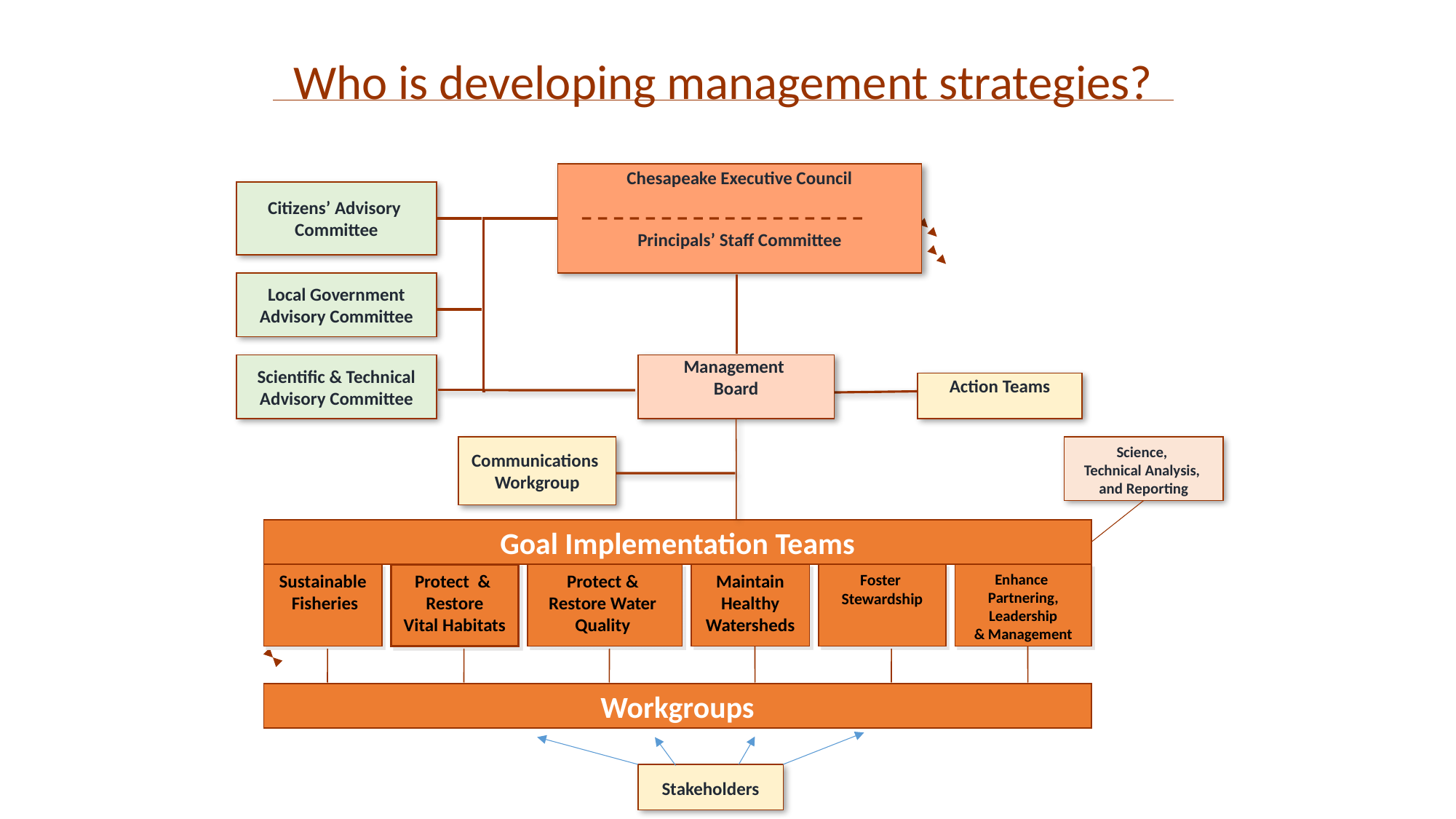

Who is developing management strategies?
Chesapeake Executive Council

Principals’ Staff Committee

Citizens’ Advisory
Committee

Local Government
Advisory Committee
Scientific & Technical
Advisory Committee
Management
Board

Action Teams

Communications
Workgroup
Science,
Technical Analysis,
and Reporting

Goal Implementation Teams
Sustainable
 Fisheries
Protect  &
Restore
 Vital Habitats
Protect &
Restore Water
Quality
Maintain
Healthy
Watersheds
Foster
Stewardship
Enhance
Partnering,
Leadership
& Management

Workgroups

Stakeholders